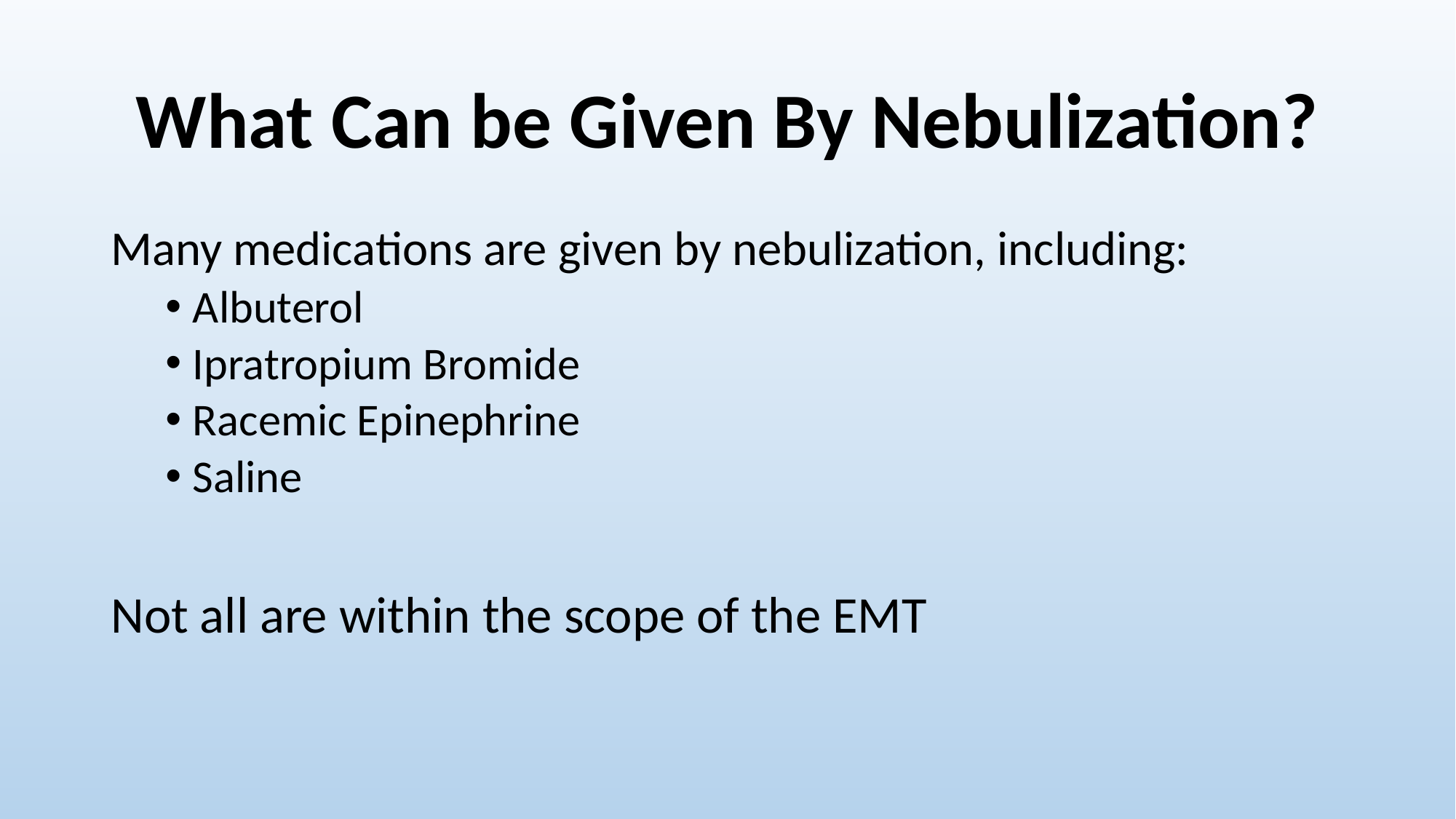

# What Can be Given By Nebulization?
Many medications are given by nebulization, including:
Albuterol
Ipratropium Bromide
Racemic Epinephrine
Saline

Not all are within the scope of the EMT